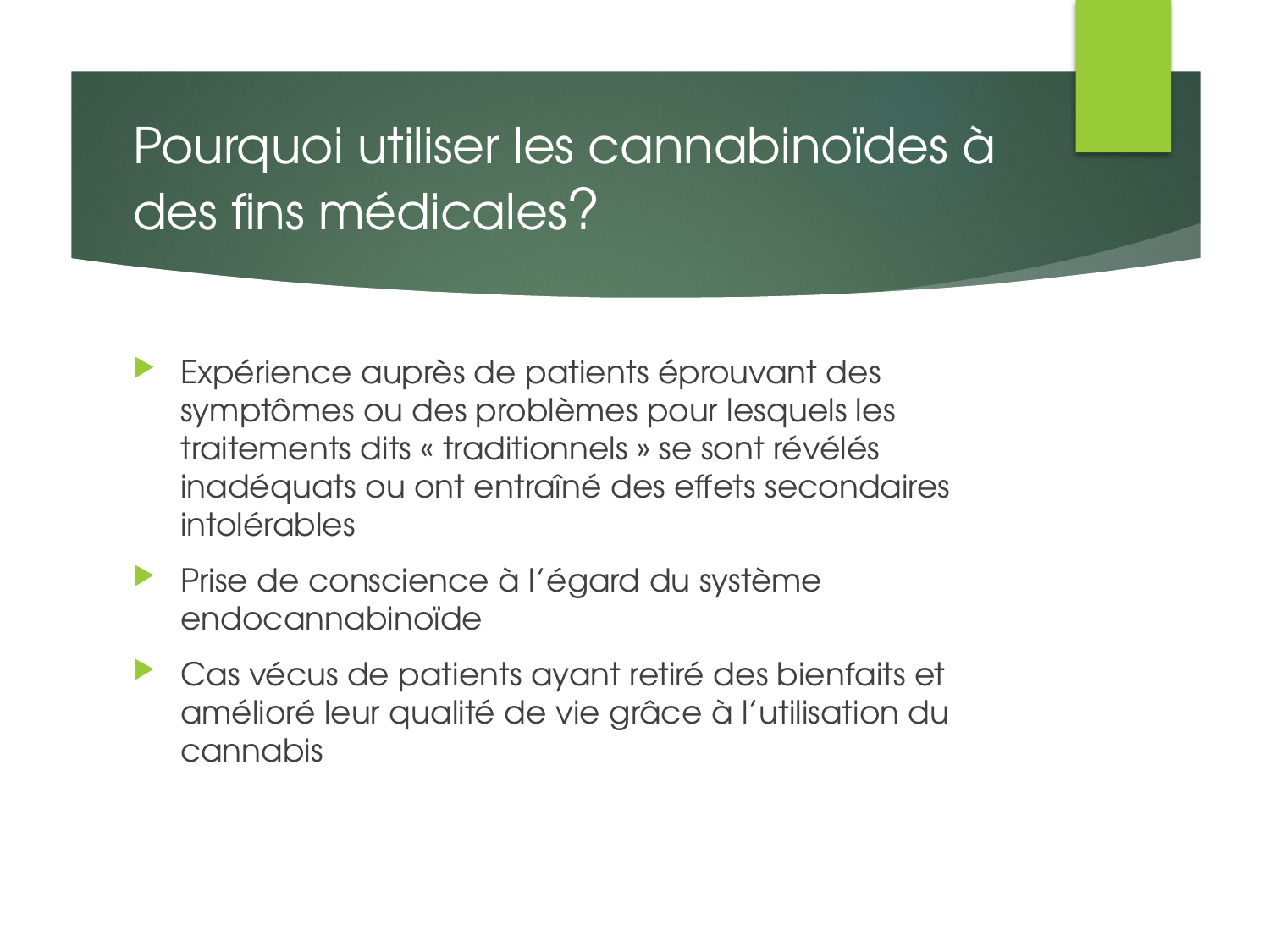

# Pourquoi utiliser les cannabinoïdes à des fins médicales?
Expérience auprès de patients éprouvant des symptômes ou des problèmes pour lesquels les traitements dits « traditionnels » se sont révélés inadéquats ou ont entraîné des effets secondaires intolérables
Prise de conscience à l’égard du système endocannabinoïde
Cas vécus de patients ayant retiré des bienfaits et amélioré leur qualité de vie grâce à l’utilisation du cannabis